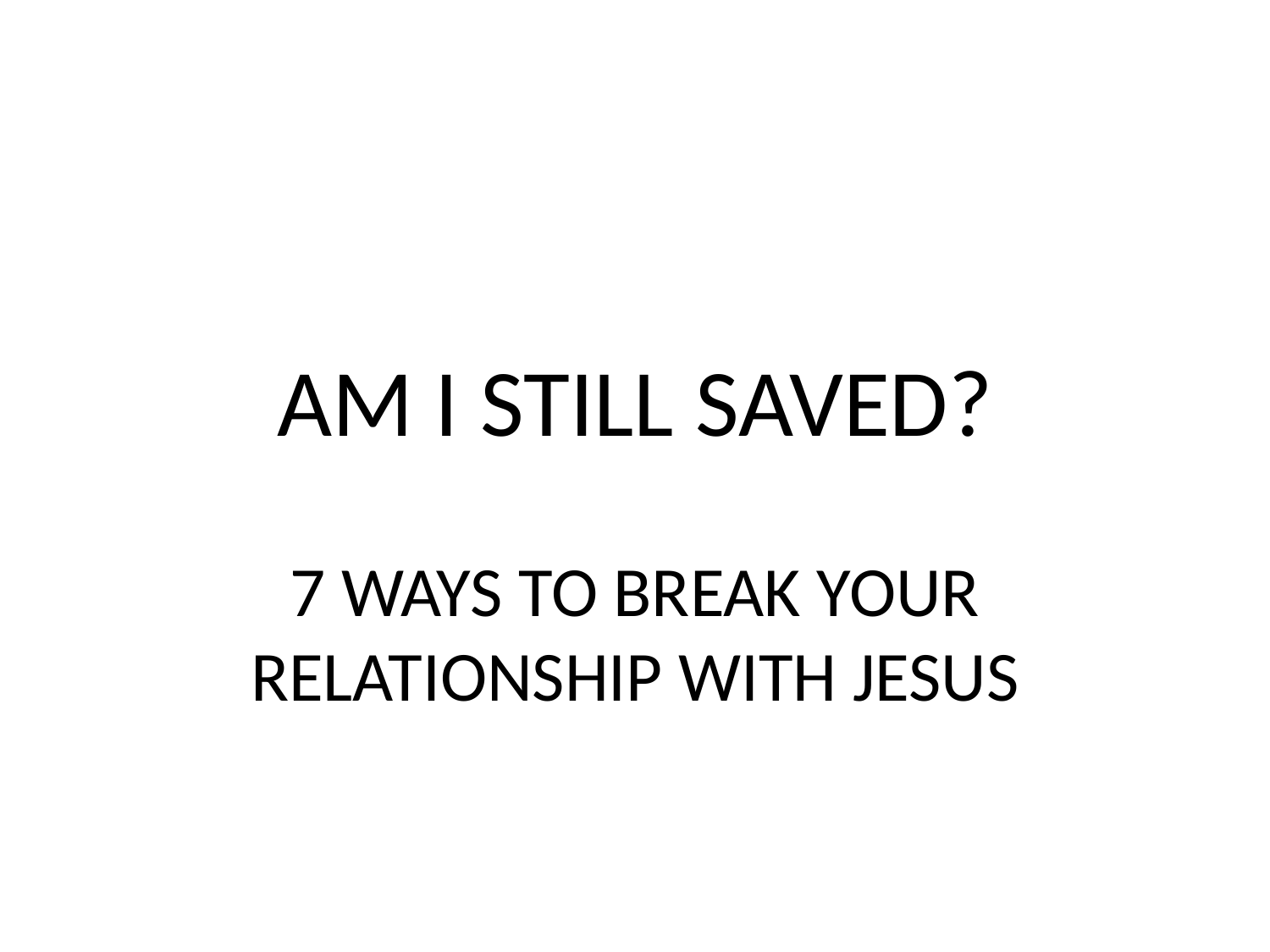

# AM I STILL SAVED?
7 WAYS TO BREAK YOUR RELATIONSHIP WITH JESUS